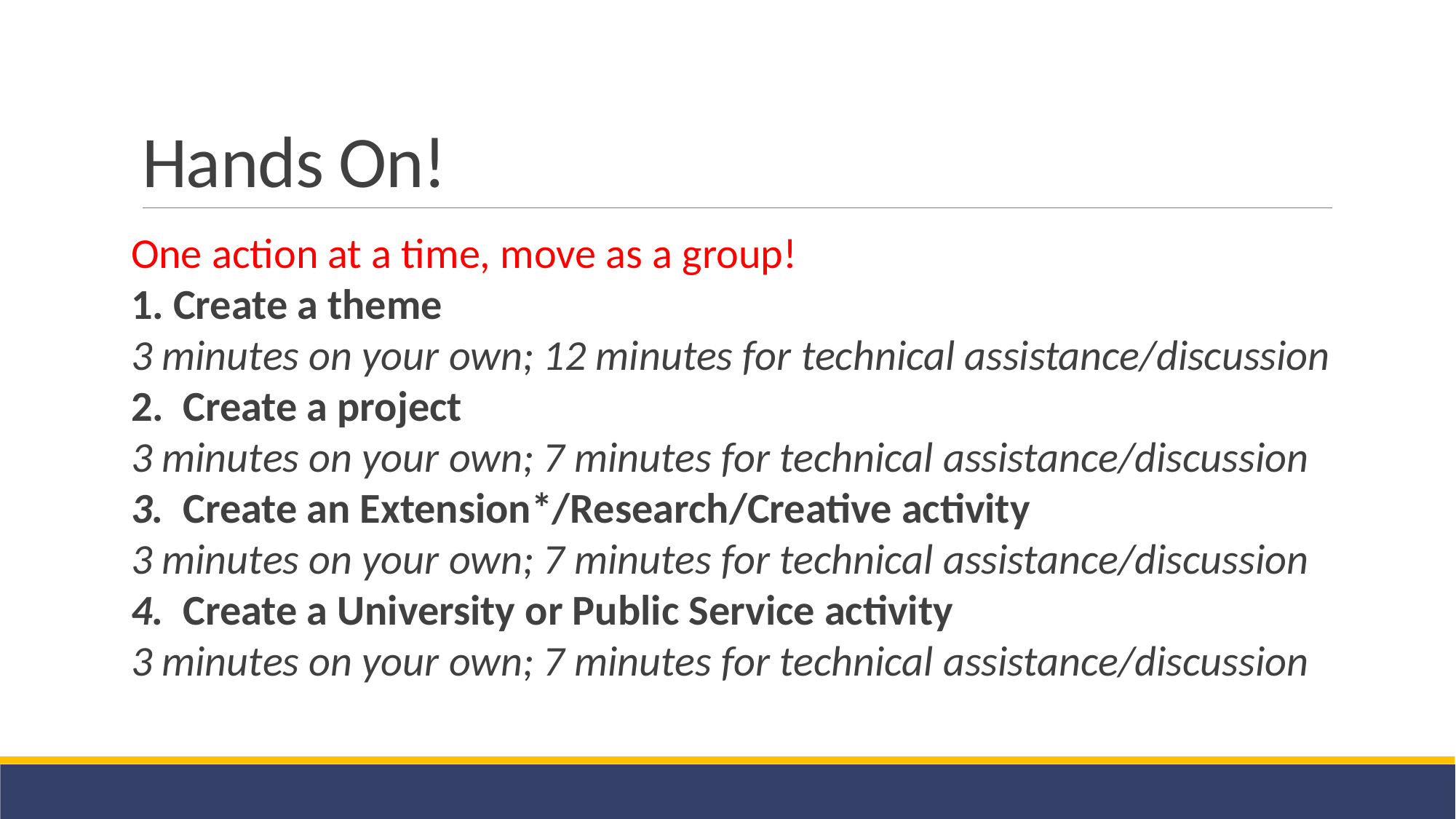

# Hands On!
One action at a time, move as a group!
1. Create a theme
3 minutes on your own; 12 minutes for technical assistance/discussion
2.  Create a project
3 minutes on your own; 7 minutes for technical assistance/discussion
3.  Create an Extension*/Research/Creative activity
3 minutes on your own; 7 minutes for technical assistance/discussion
4.  Create a University or Public Service activity
3 minutes on your own; 7 minutes for technical assistance/discussion